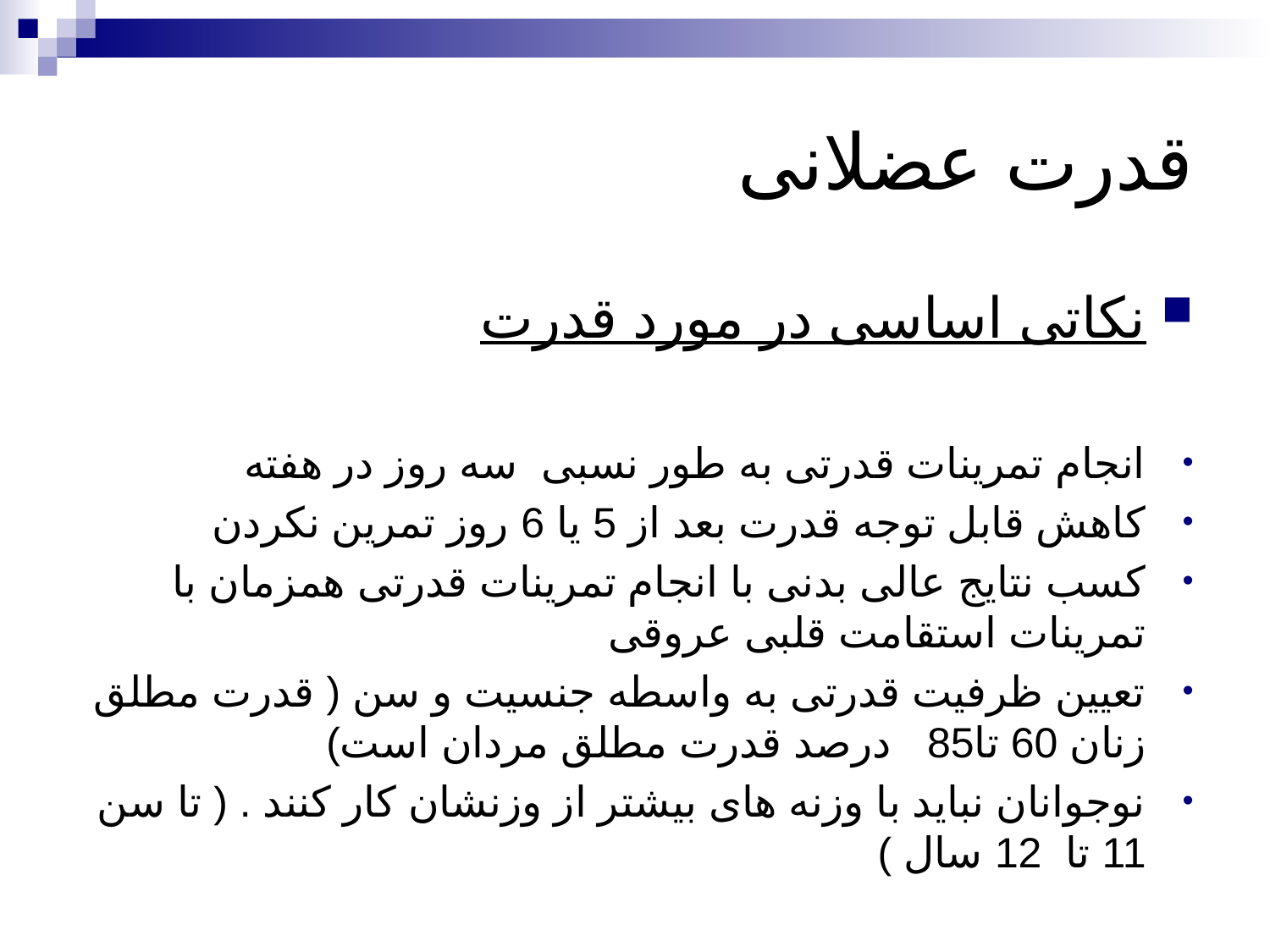

# قدرت عضلانی
نکاتی اساسی در مورد قدرت

انجام تمرینات قدرتی به طور نسبی  سه روز در هفته
کاهش قابل توجه قدرت بعد از 5 یا 6 روز تمرین نکردن
کسب نتایج عالی بدنی با انجام تمرینات قدرتی همزمان با تمرینات استقامت قلبی عروقی
تعیین ظرفیت قدرتی به واسطه جنسیت و سن ( قدرت مطلق زنان 60 تا85   درصد قدرت مطلق مردان است)
نوجوانان نباید با وزنه های بیشتر از وزنشان کار کنند . ( تا سن 11 تا  12 سال )